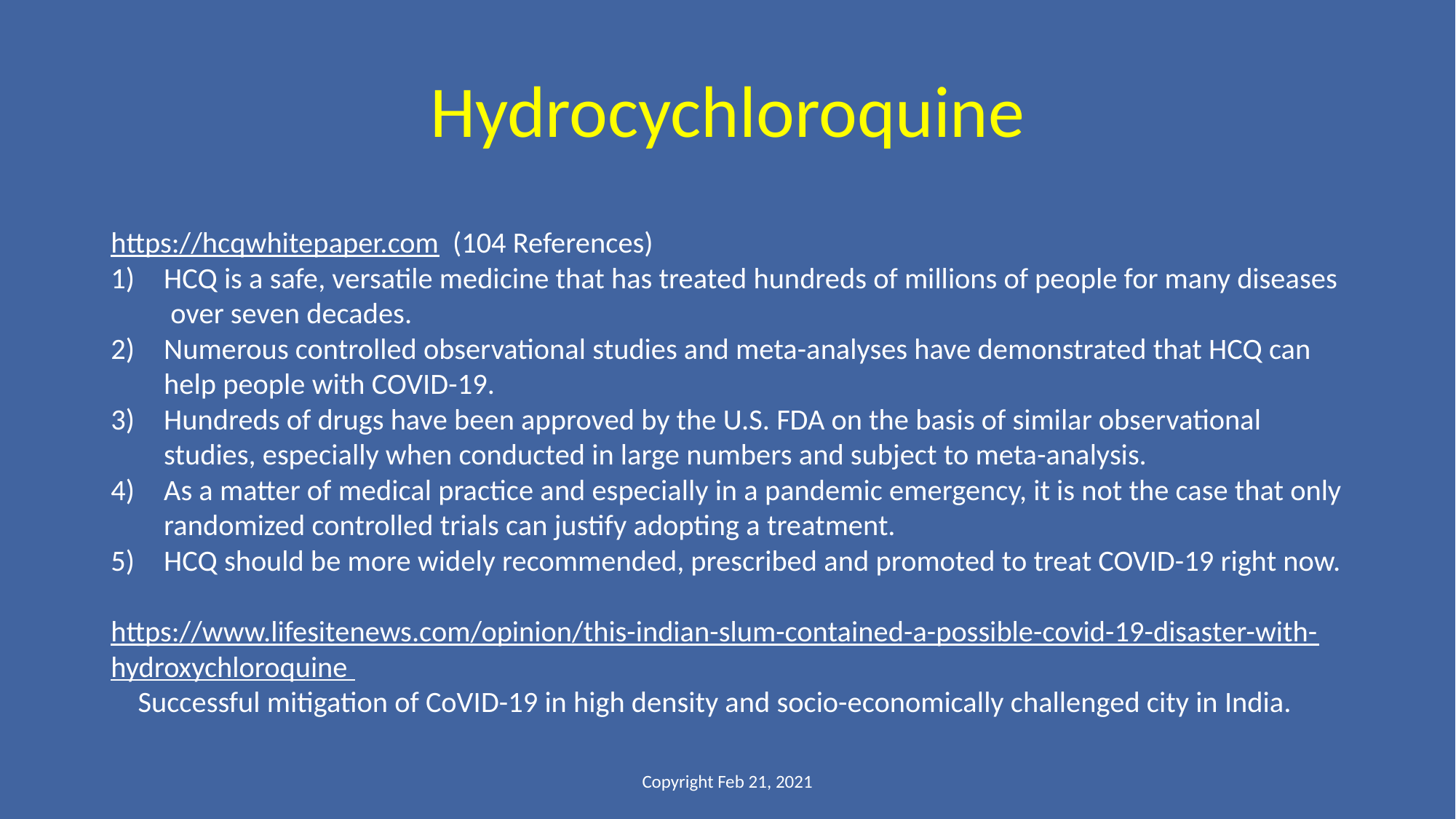

# Hydrocychloroquine
https://hcqwhitepaper.com  (104 References)
HCQ is a safe, versatile medicine that has treated hundreds of millions of people for many diseases  over seven decades.
Numerous controlled observational studies and meta-analyses have demonstrated that HCQ can help people with COVID-19.
Hundreds of drugs have been approved by the U.S. FDA on the basis of similar observational studies, especially when conducted in large numbers and subject to meta-analysis.
As a matter of medical practice and especially in a pandemic emergency, it is not the case that only randomized controlled trials can justify adopting a treatment.
HCQ should be more widely recommended, prescribed and promoted to treat COVID-19 right now.

https://www.lifesitenews.com/opinion/this-indian-slum-contained-a-possible-covid-19-disaster-with-hydroxychloroquine
    Successful mitigation of CoVID-19 in high density and socio-economically challenged city in India.

Copyright Feb 21, 2021